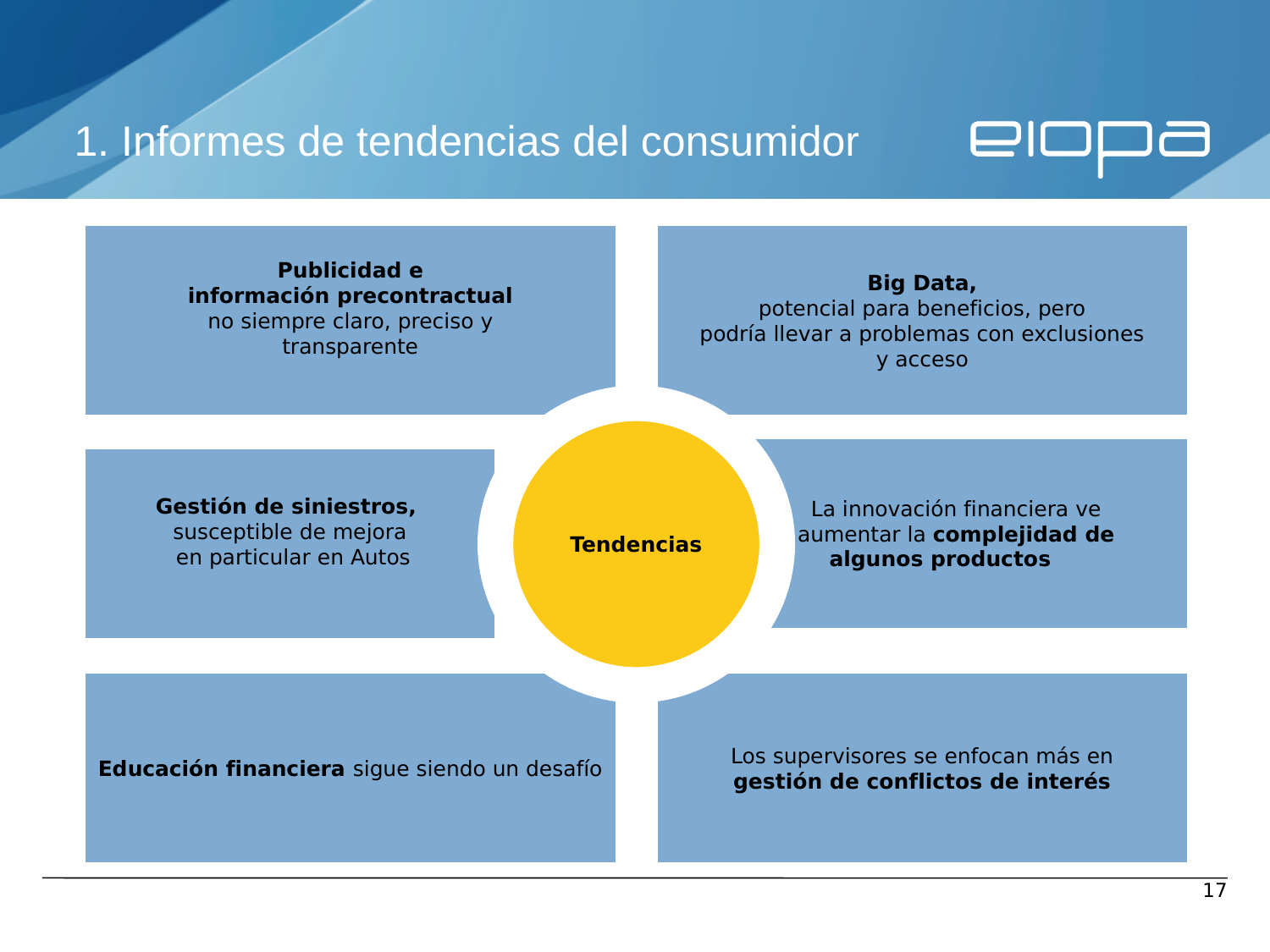

# 1. Informes de tendencias del consumidor
Publicidad e
información precontractual
no siempre claro, preciso y
transparente

Big Data,
potencial para beneficios, pero
podría llevar a problemas con exclusiones
y acceso

Tendencias
La innovación financiera ve
aumentar la complejidad de
algunos productos
Gestión de siniestros,
susceptible de mejora
 en particular en Autos

Educación financiera sigue siendo un desafío
Los supervisores se enfocan más en
gestión de conflictos de interés